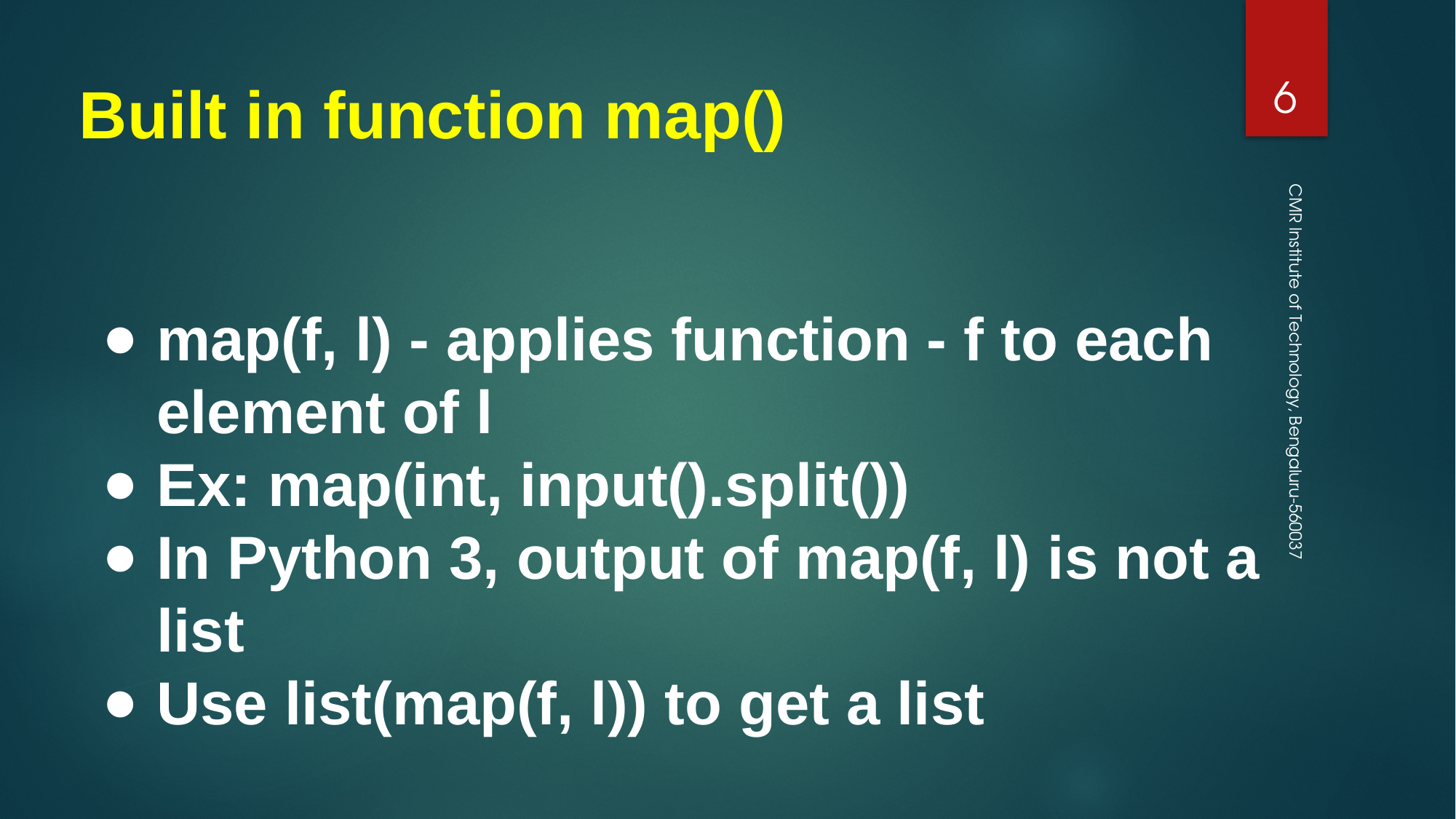

6
Built in function map()
map(f, l) - applies function - f to each element of l
Ex: map(int, input().split())
In Python 3, output of map(f, l) is not a list
Use list(map(f, l)) to get a list
CMR Institute of Technology, Bengaluru-560037